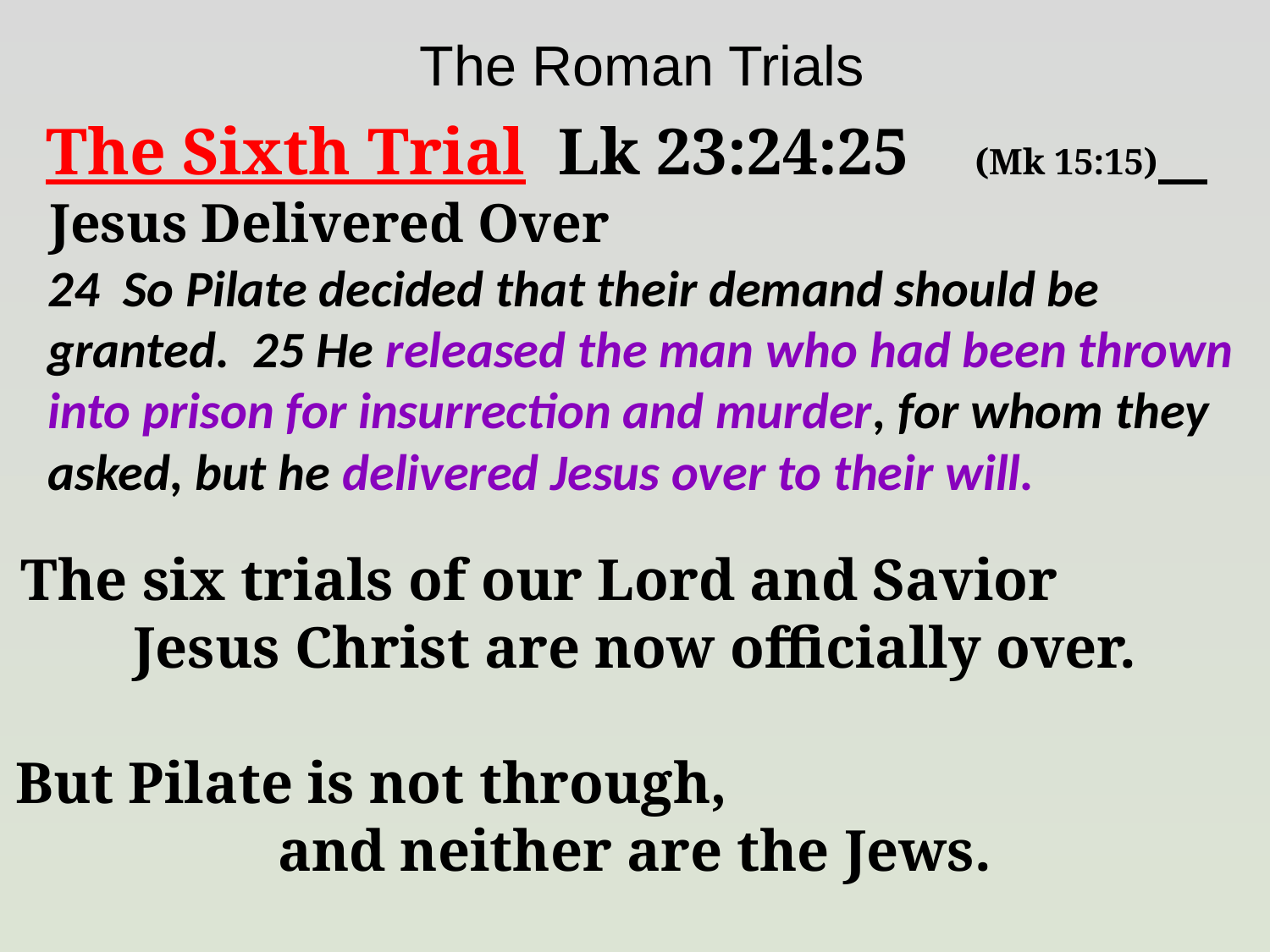

The Roman Trials
The Sixth Trial  Lk 23:24:25    (Mk 15:15)
Jesus Delivered Over
24  So Pilate decided that their demand should be granted.  25 He released the man who had been thrown into prison for insurrection and murder, for whom they asked, but he delivered Jesus over to their will.
The six trials of our Lord and Savior              Jesus Christ are now officially over.

But Pilate is not through,                                     and neither are the Jews.